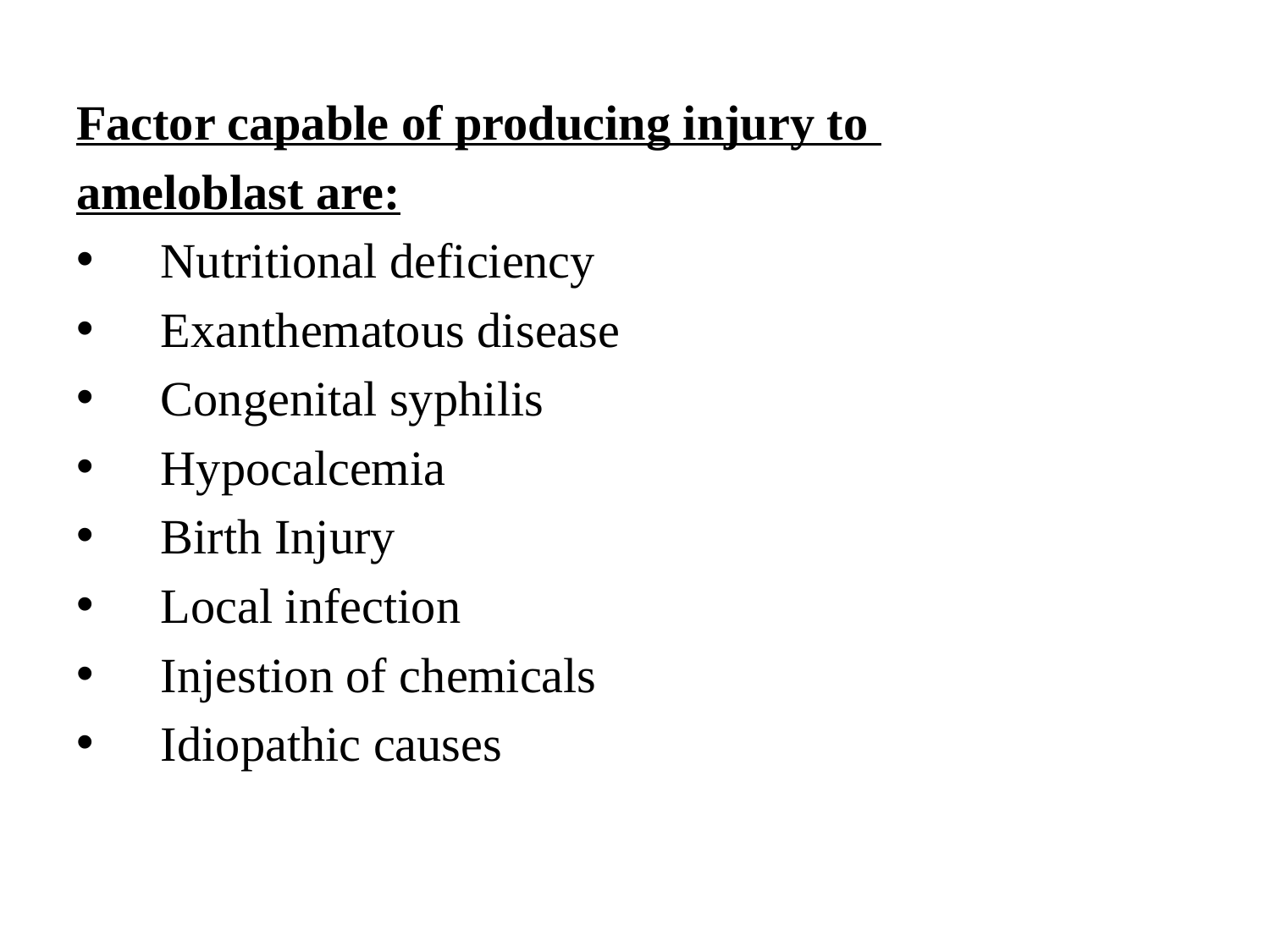

Factor capable of producing injury to
ameloblast are:
Nutritional deficiency
Exanthematous disease
Congenital syphilis
Hypocalcemia
Birth Injury
Local infection
Injestion of chemicals
Idiopathic causes